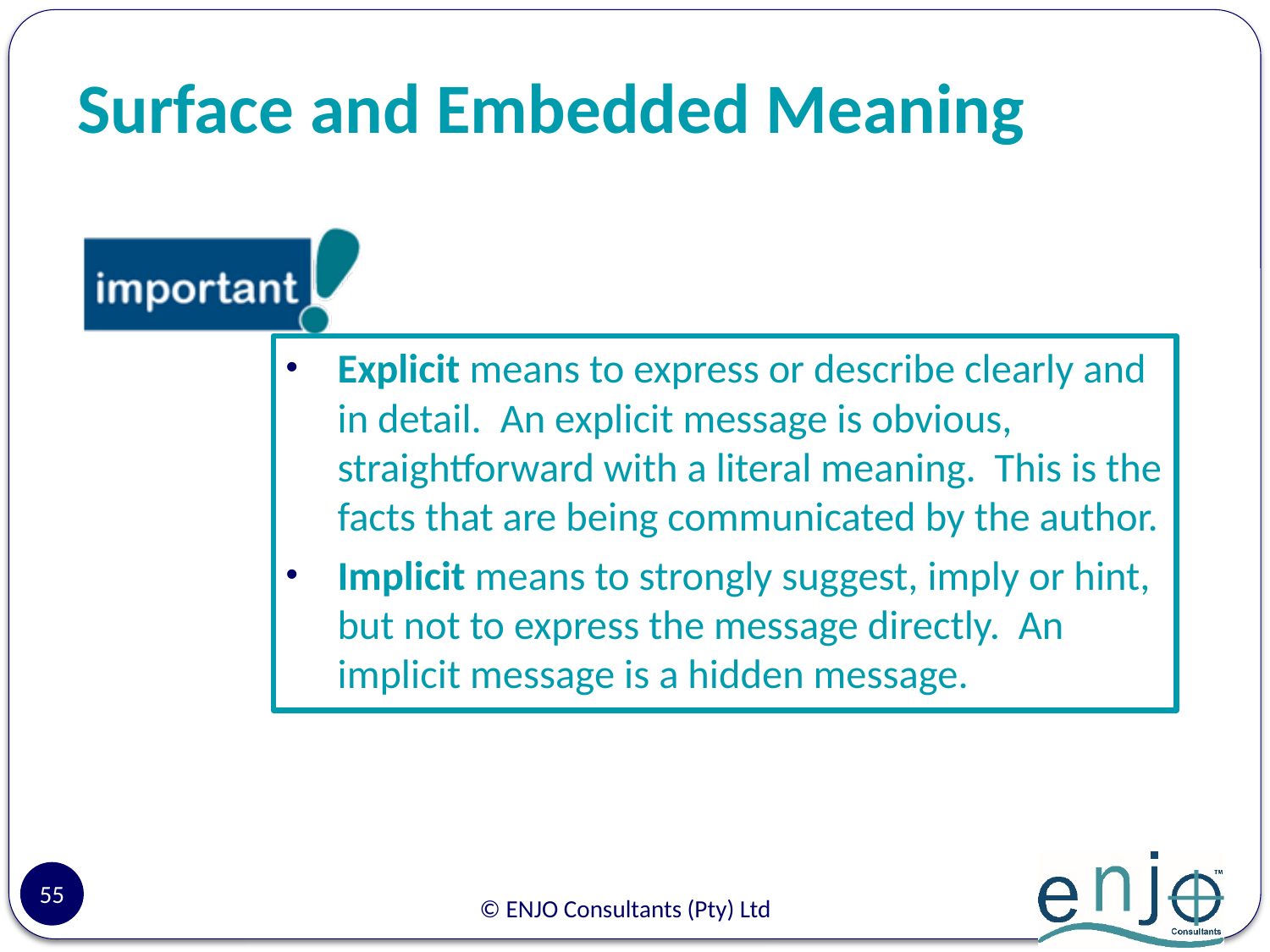

# Surface and Embedded Meaning
Explicit means to express or describe clearly and in detail.  An explicit message is obvious, straightforward with a literal meaning.  This is the facts that are being communicated by the author.
Implicit means to strongly suggest, imply or hint, but not to express the message directly.  An implicit message is a hidden message.
55
© ENJO Consultants (Pty) Ltd